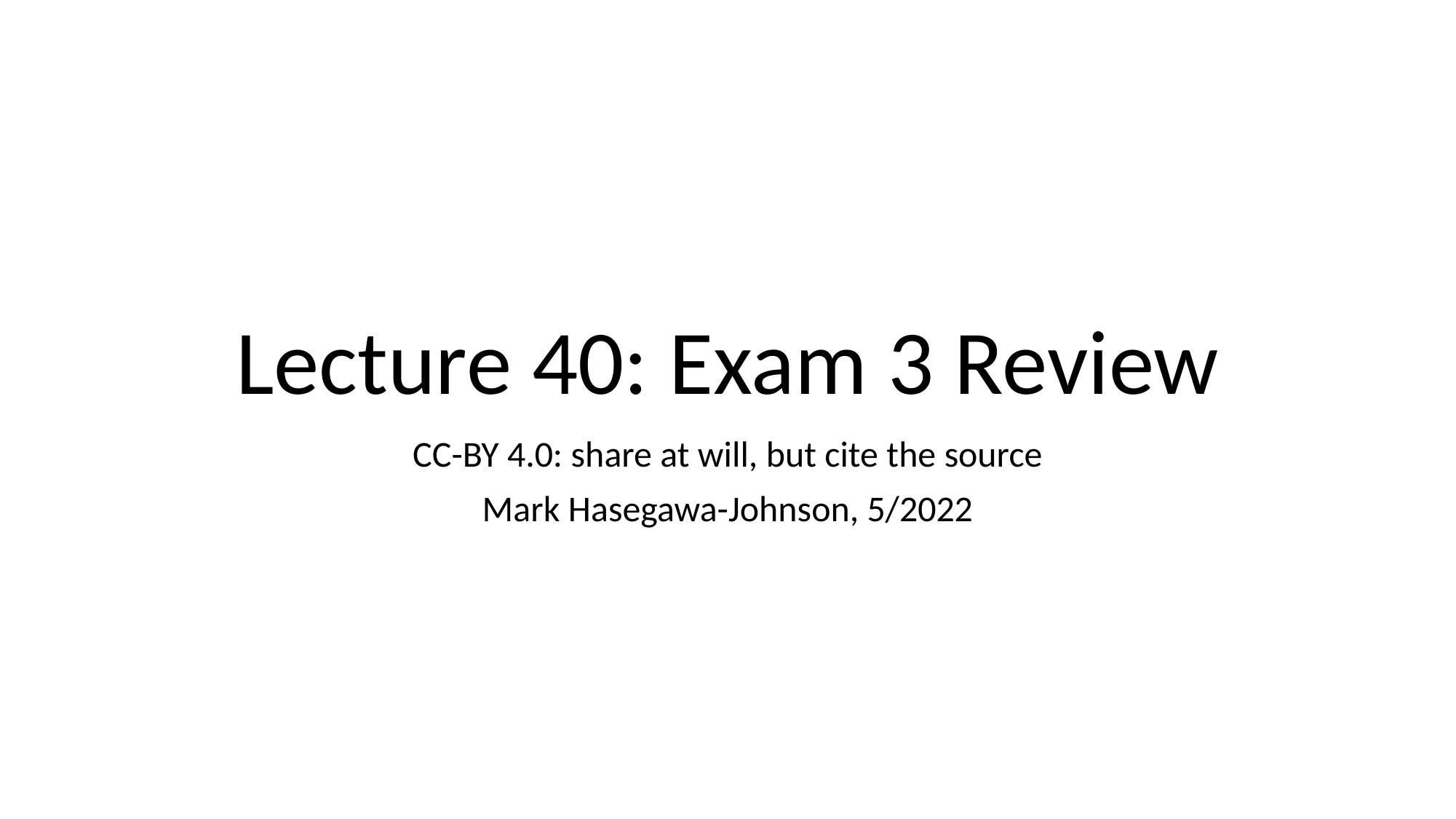

# Lecture 40: Exam 3 Review
CC-BY 4.0: share at will, but cite the source
Mark Hasegawa-Johnson, 5/2022